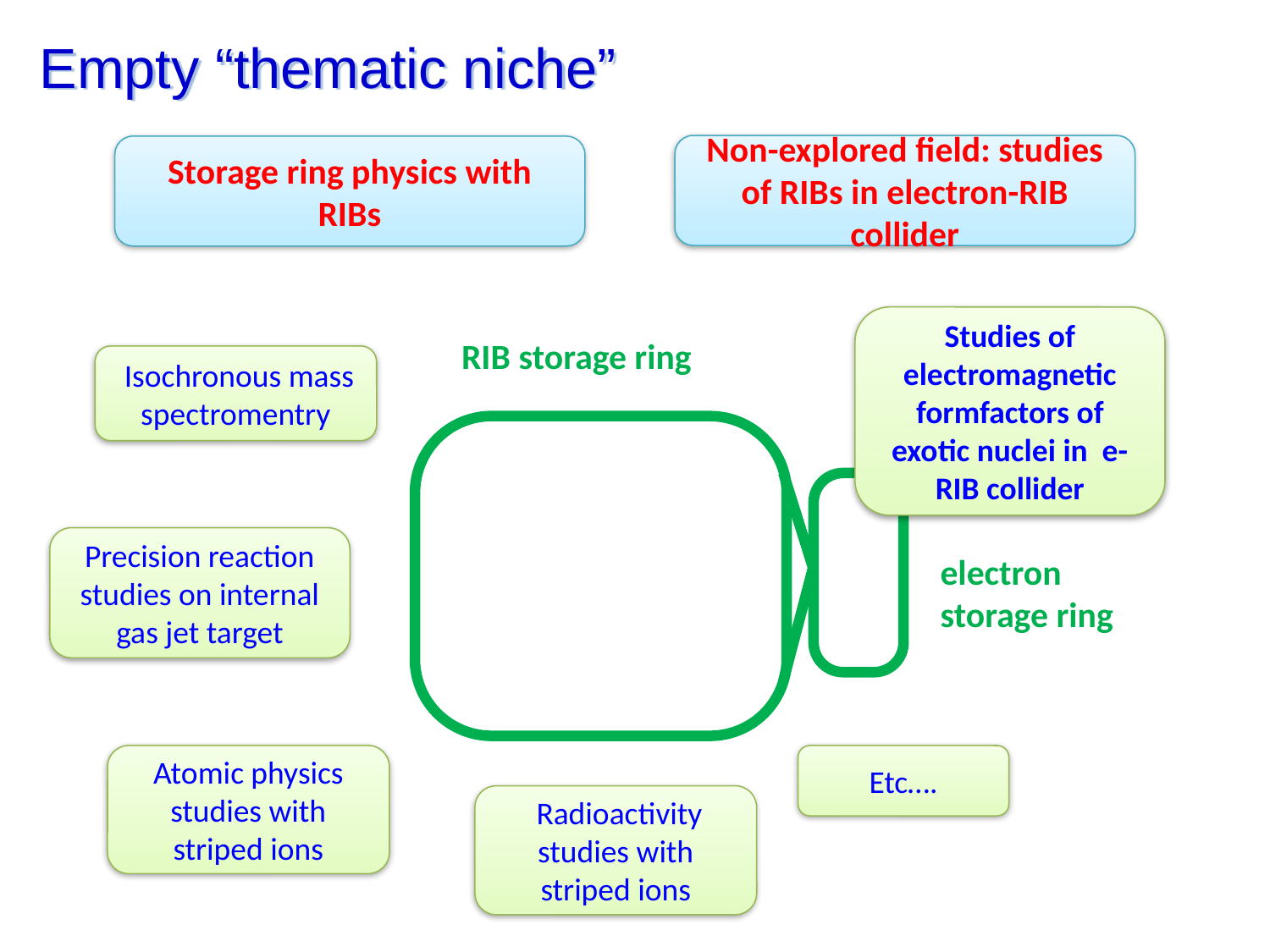

Empty “thematic niche”
Non-explored field: studies of RIBs in electron-RIB collider
Storage ring physics with RIBs
Studies of electromagnetic formfactors of exotic nuclei in  e-RIB collider
  RIB storage ring
 Isochronous mass spectromentry

Precision reaction studies on internal gas jet target
electron storage ring
Etc….
Atomic physics studies with striped ions
 Radioactivity studies with striped ions